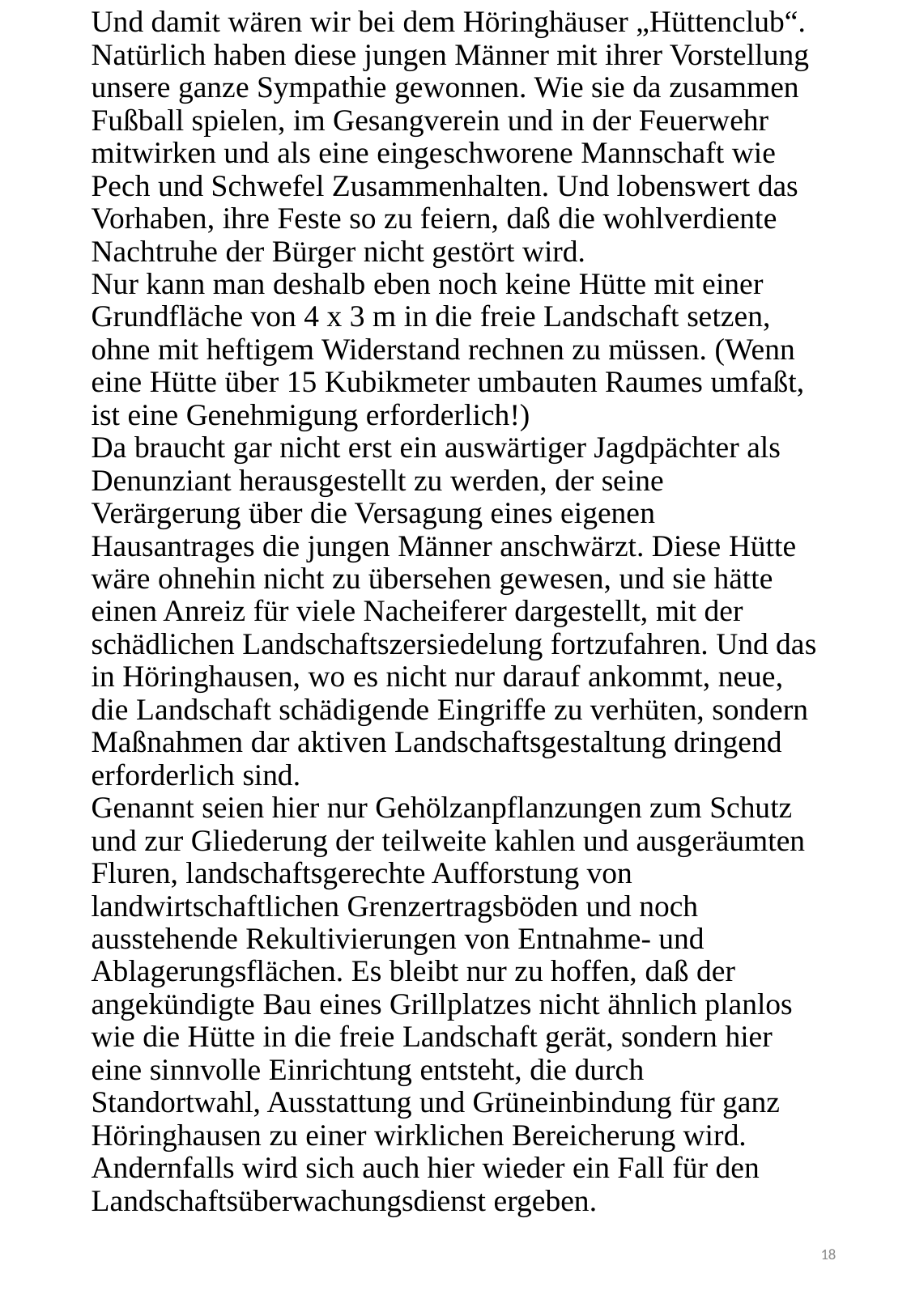

# Und damit wären wir bei dem Höringhäuser „Hüttenclub“. Natürlich haben diese jungen Männer mit ihrer Vorstellung unsere ganze Sympathie gewonnen. Wie sie da zusammen Fußball spielen, im Gesangverein und in der Feuerwehr mitwirken und als eine einge­schworene Mannschaft wie Pech und Schwefel Zu­sammenhalten. Und lobenswert das Vorhaben, ihre Feste so zu feiern, daß die wohlverdiente Nachtruhe der Bürger nicht gestört wird. Nur kann man deshalb eben noch keine Hütte mit einer Grundfläche von 4 x 3 m in die freie Land­schaft setzen, ohne mit heftigem Widerstand rechnen zu müssen. (Wenn eine Hütte über 15 Kubikmeter umbauten Raumes umfaßt, ist eine Genehmigung er­forderlich!) Da braucht gar nicht erst ein auswärtiger Jagdpächter als Denunziant herausgestellt zu werden, der seine Verärgerung über die Versagung eines eigenen Hausantrages die jungen Männer anschwärzt. Diese Hütte wäre ohnehin nicht zu übersehen gewesen, und sie hätte einen Anreiz für viele Nacheiferer dargestellt, mit der schädlichen Landschaftszersiedelung fortzufahren. Und das in Höringhausen, wo es nicht nur darauf ankommt, neue, die Landschaft schädi­gende Eingriffe zu verhüten, sondern Maßnahmen dar aktiven Landschaftsgestaltung dringend erforderlich sind. Genannt seien hier nur Gehölzanpflanzungen zum Schutz und zur Gliederung der teilweite kahlen und ausgeräumten Fluren, landschaftsgerechte Aufforstung von landwirtschaftlichen Grenzertragsböden und noch ausstehende Rekultivierungen von Entnahme- und Ablagerungsflächen. Es bleibt nur zu hoffen, daß der angekündigte Bau eines Grillplatzes nicht ähnlich planlos wie die Hütte in die freie Landschaft gerät, sondern hier eine sinnvolle Einrichtung entsteht, die durch Standortwahl, Ausstattung und Grüneinbindung für ganz Höringhausen zu einer wirklichen Bereicherung wird. Andernfalls wird sich auch hier wieder ein Fall für den Landschaftsüberwachungsdienst ergeben.

18